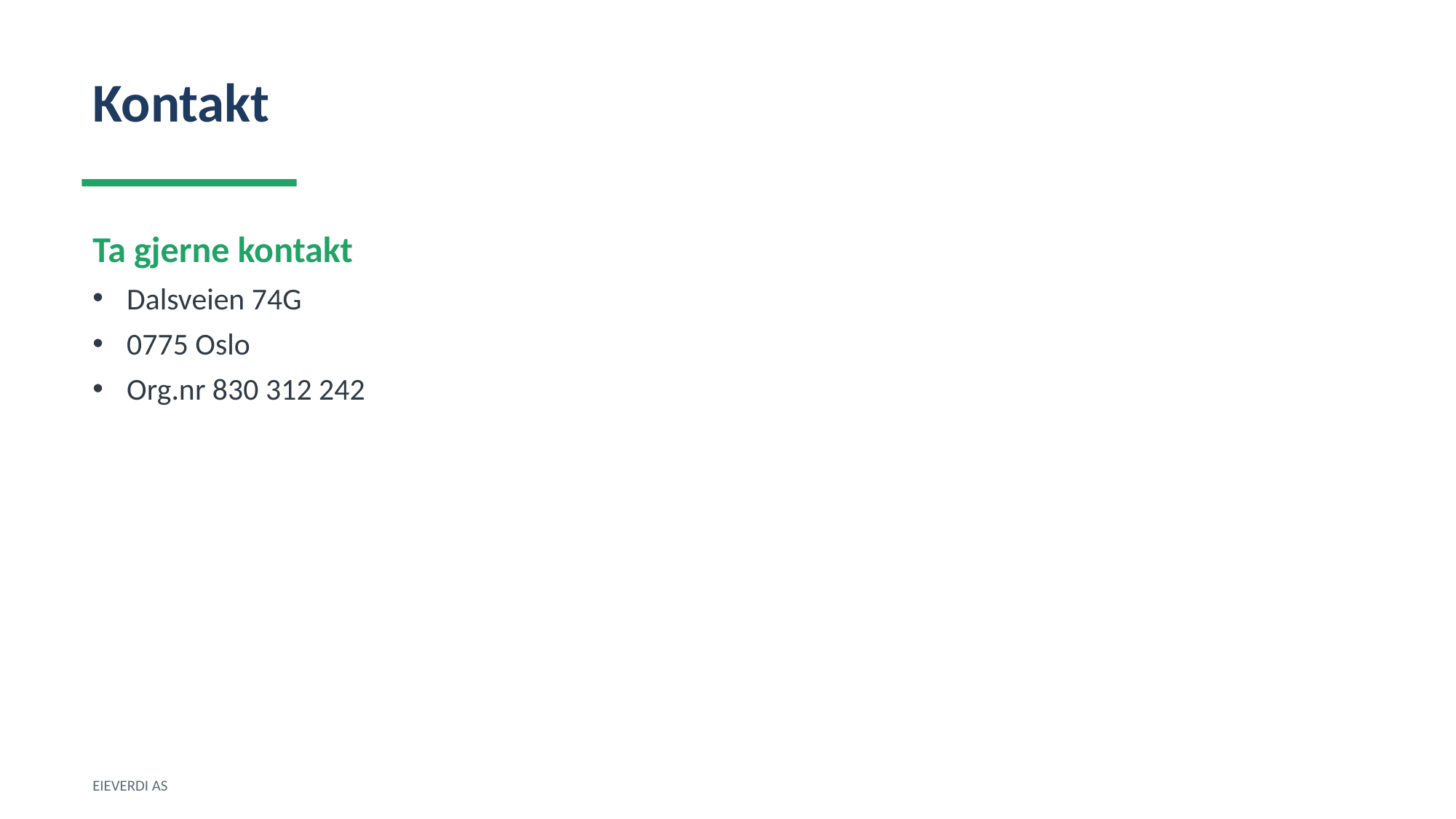

Kontakt

Ta gjerne kontakt
Dalsveien 74G
0775 Oslo
Org.nr 830 312 242
EIEVERDI AS